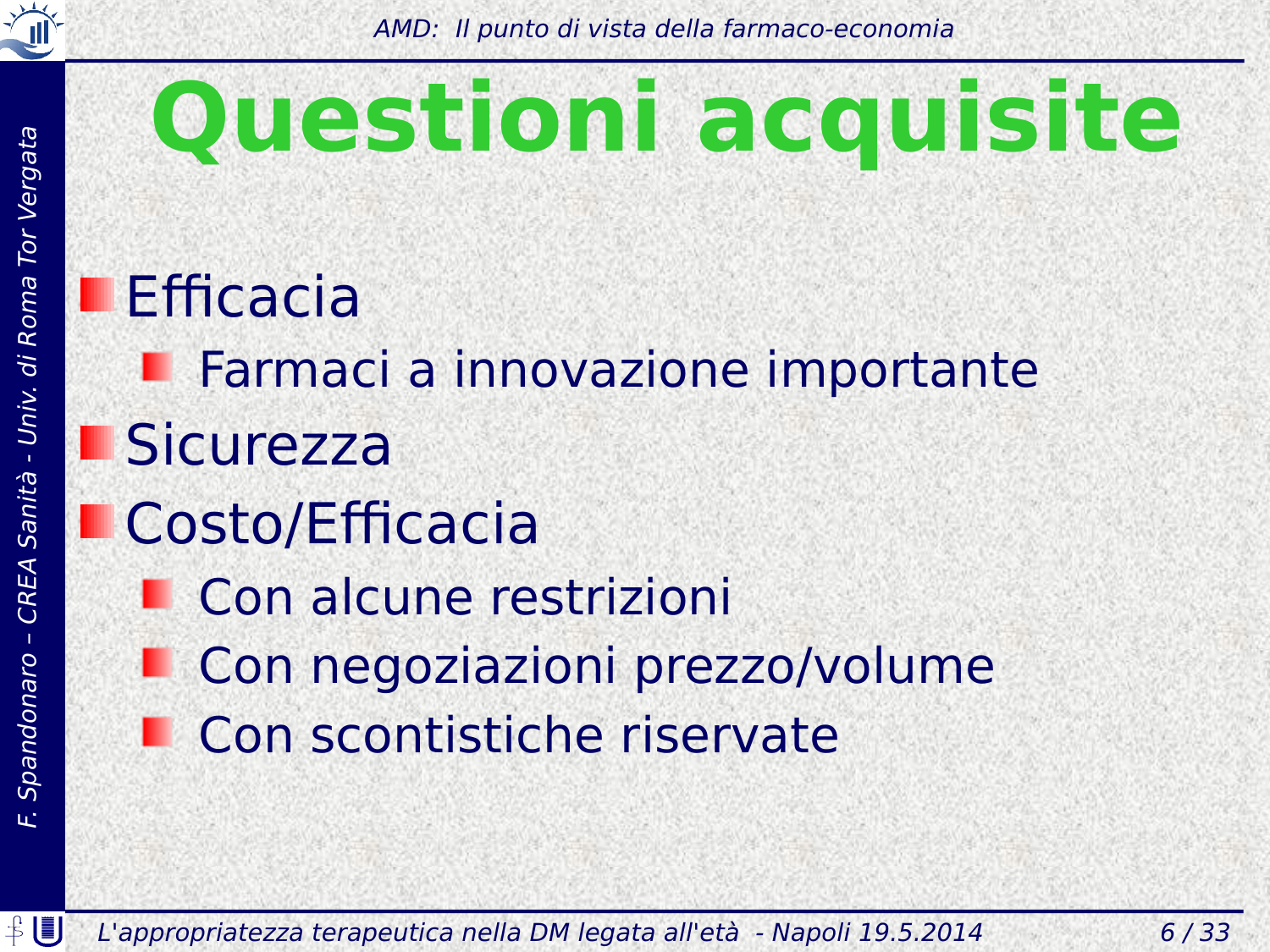

AMD:  Il punto di vista della farmaco-economia
# Questioni acquisite
Efficacia
Farmaci a innovazione importante
Sicurezza
Costo/Efficacia
Con alcune restrizioni
Con negoziazioni prezzo/volume
Con scontistiche riservate
L'appropriatezza terapeutica nella DM legata all'età  - Napoli 19.5.2014
6 / 33